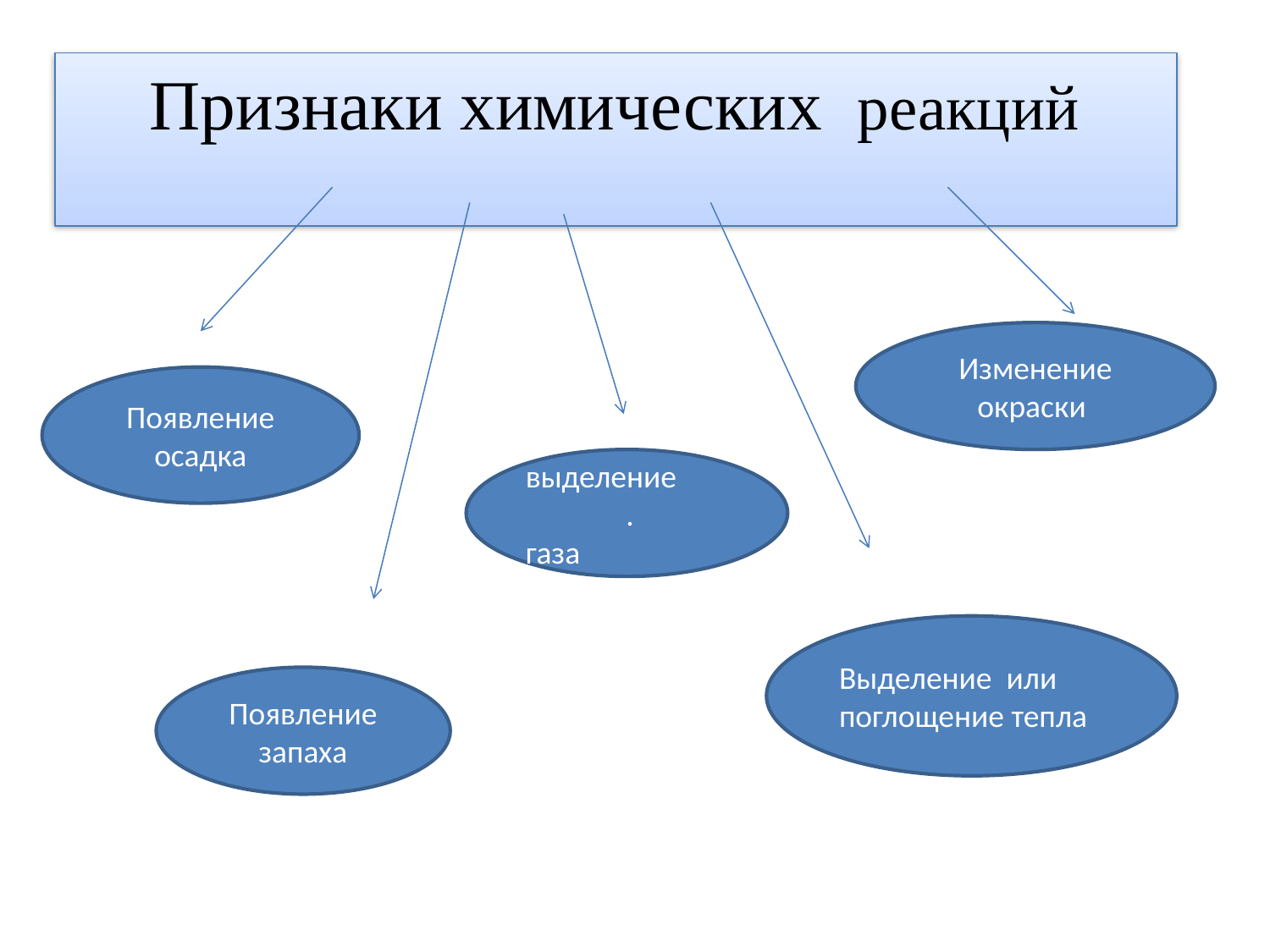

#
          Признаки химических  реакций
Изменение окраски
Появление осадка
выделение                      .         газа
Выделение  или поглощение тепла
Появление запаха